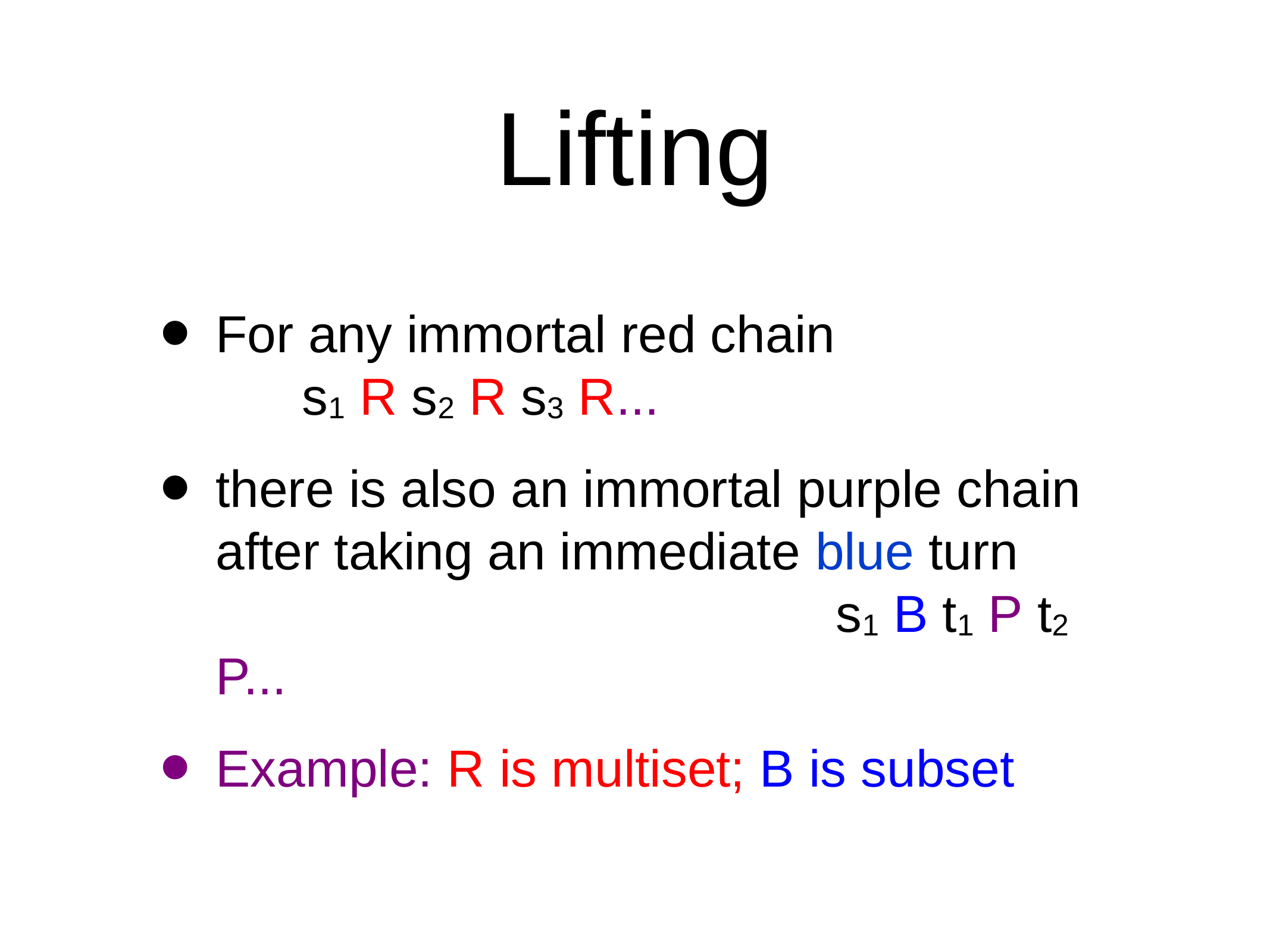

# Lifting
For any immortal red chain                            s1 R s2 R s3 R...
there is also an immortal purple chain after taking an immediate blue turn                                                    s1 B t1 P t2 P...
Example: R is multiset; B is subset